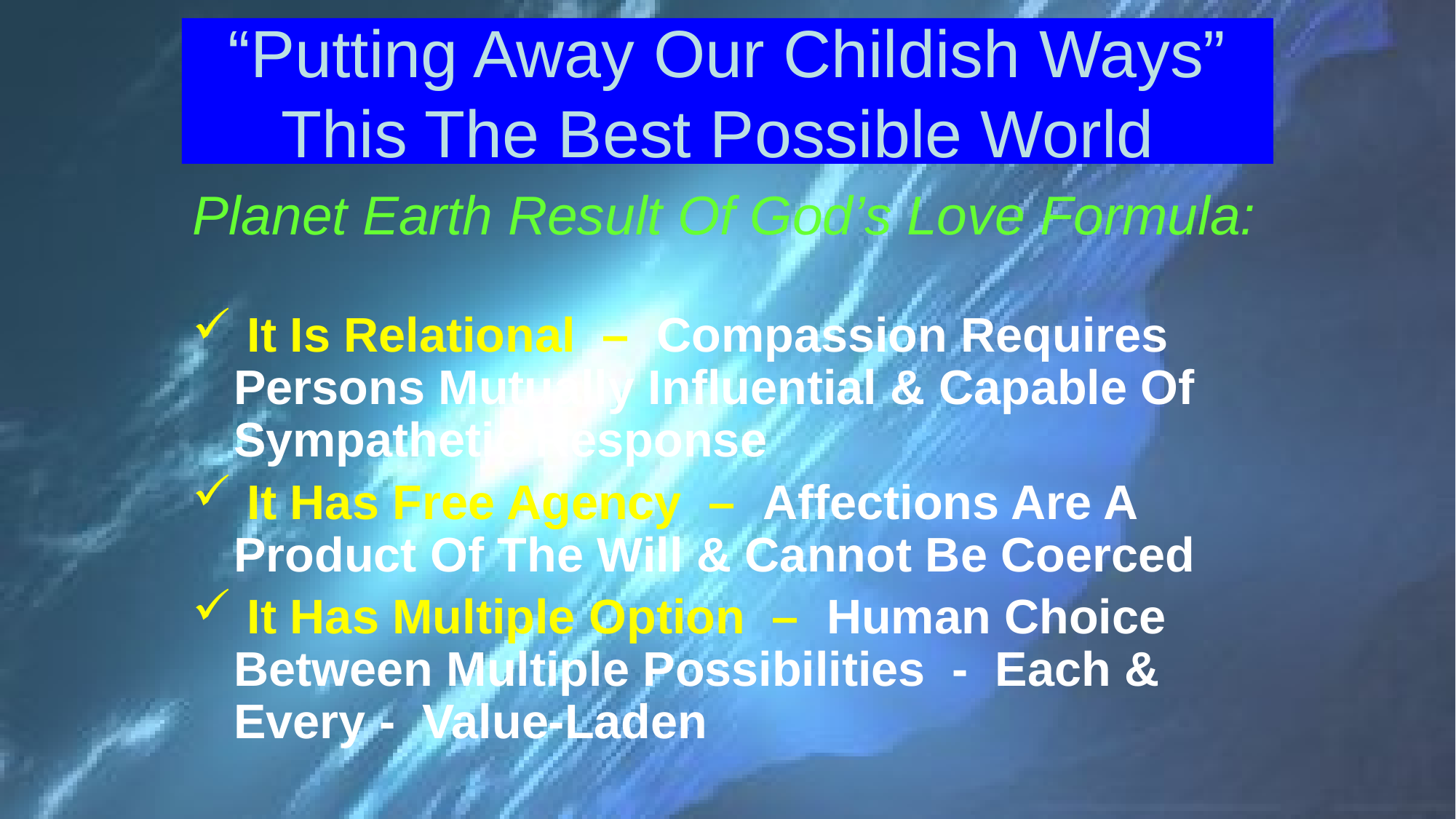

# “Putting Away Our Childish Ways” This The Best Possible World
Planet Earth Result Of God’s Love Formula:

 It Is Relational  –  Compassion Requires Persons Mutually Influential & Capable Of Sympathetic Response
 It Has Free Agency  –  Affections Are A Product Of The Will & Cannot Be Coerced
 It Has Multiple Option  –  Human Choice Between Multiple Possibilities  -  Each & Every -  Value-Laden